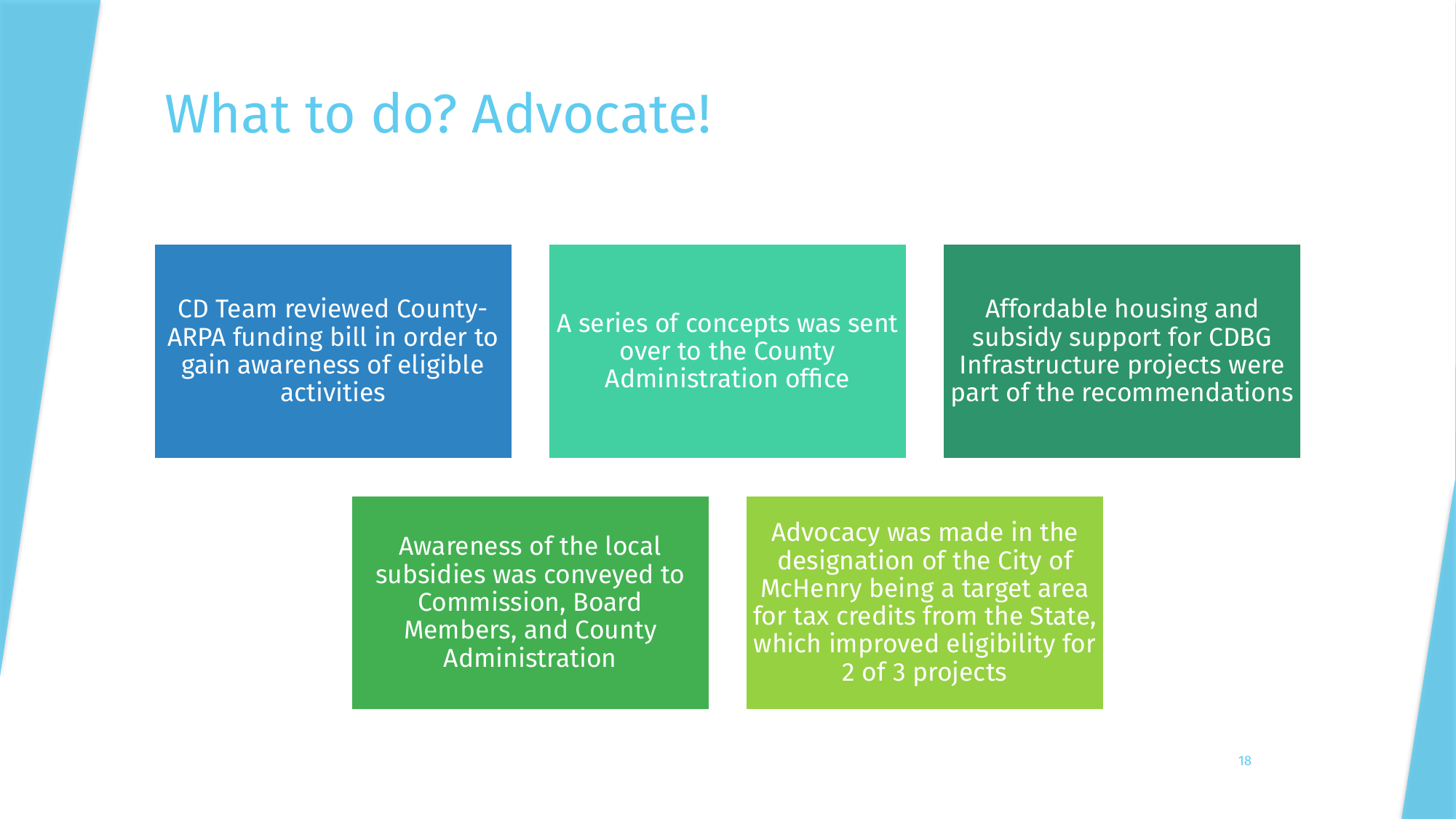

# What to do? Advocate!
CD Team reviewed County-ARPA funding bill in order to gain awareness of eligible activities
A series of concepts was sent over to the County Administration office
Affordable housing and subsidy support for CDBG Infrastructure projects were part of the recommendations
Awareness of the local subsidies was conveyed to Commission, Board Members, and County Administration
Advocacy was made in the designation of the City of McHenry being a target area for tax credits from the State, which improved eligibility for 2 of 3 projects

18